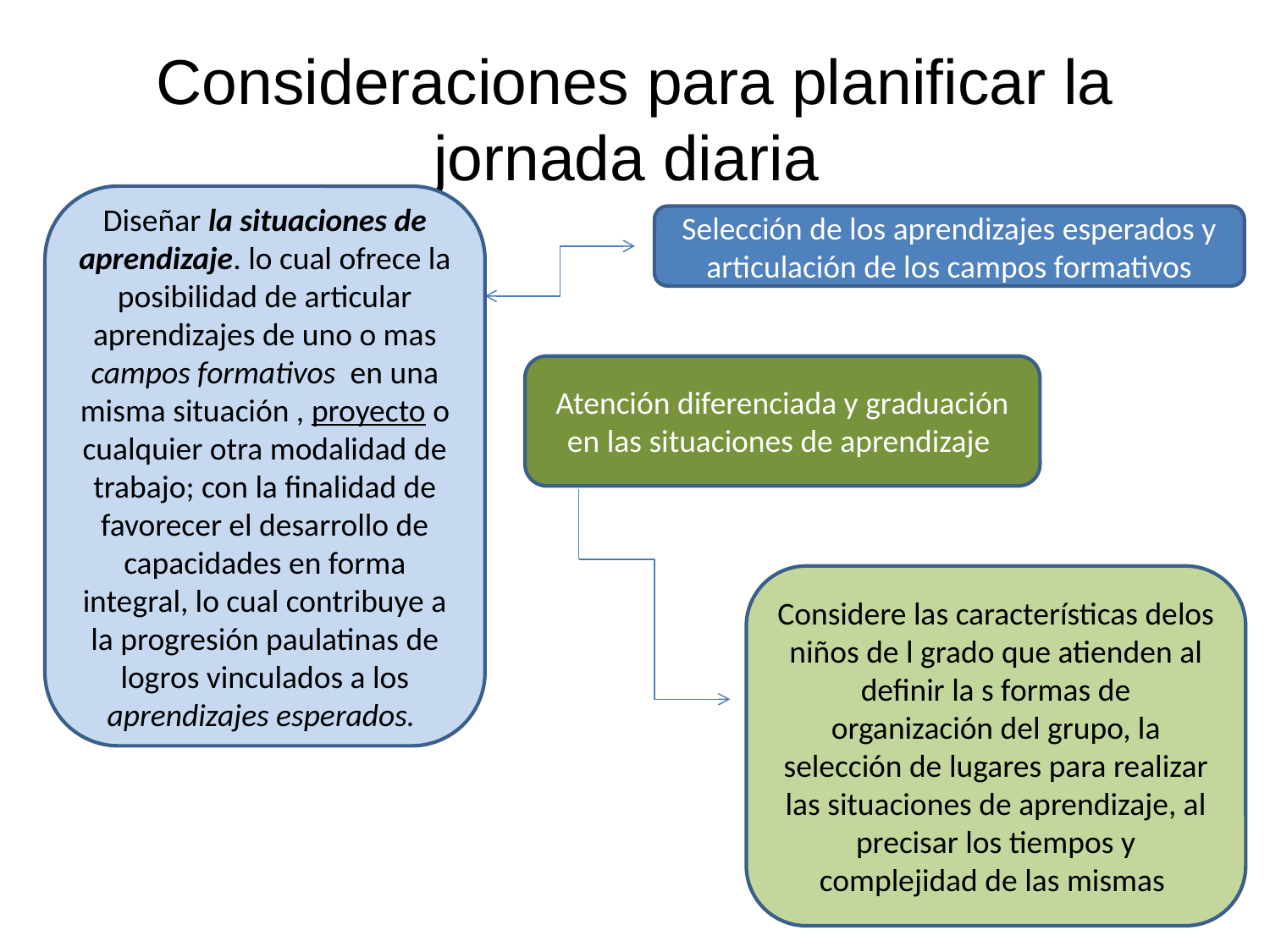

# Consideraciones para planificar la jornada diaria
Diseñar la situaciones de aprendizaje. lo cual ofrece la posibilidad de articular aprendizajes de uno o mas campos formativos  en una misma situación , proyecto o cualquier otra modalidad de trabajo; con la finalidad de favorecer el desarrollo de capacidades en forma integral, lo cual contribuye a la progresión paulatinas de logros vinculados a los aprendizajes esperados.
Selección de los aprendizajes esperados y articulación de los campos formativos
Atención diferenciada y graduación en las situaciones de aprendizaje
Considere las características delos niños de l grado que atienden al definir la s formas de organización del grupo, la selección de lugares para realizar las situaciones de aprendizaje, al precisar los tiempos y complejidad de las mismas